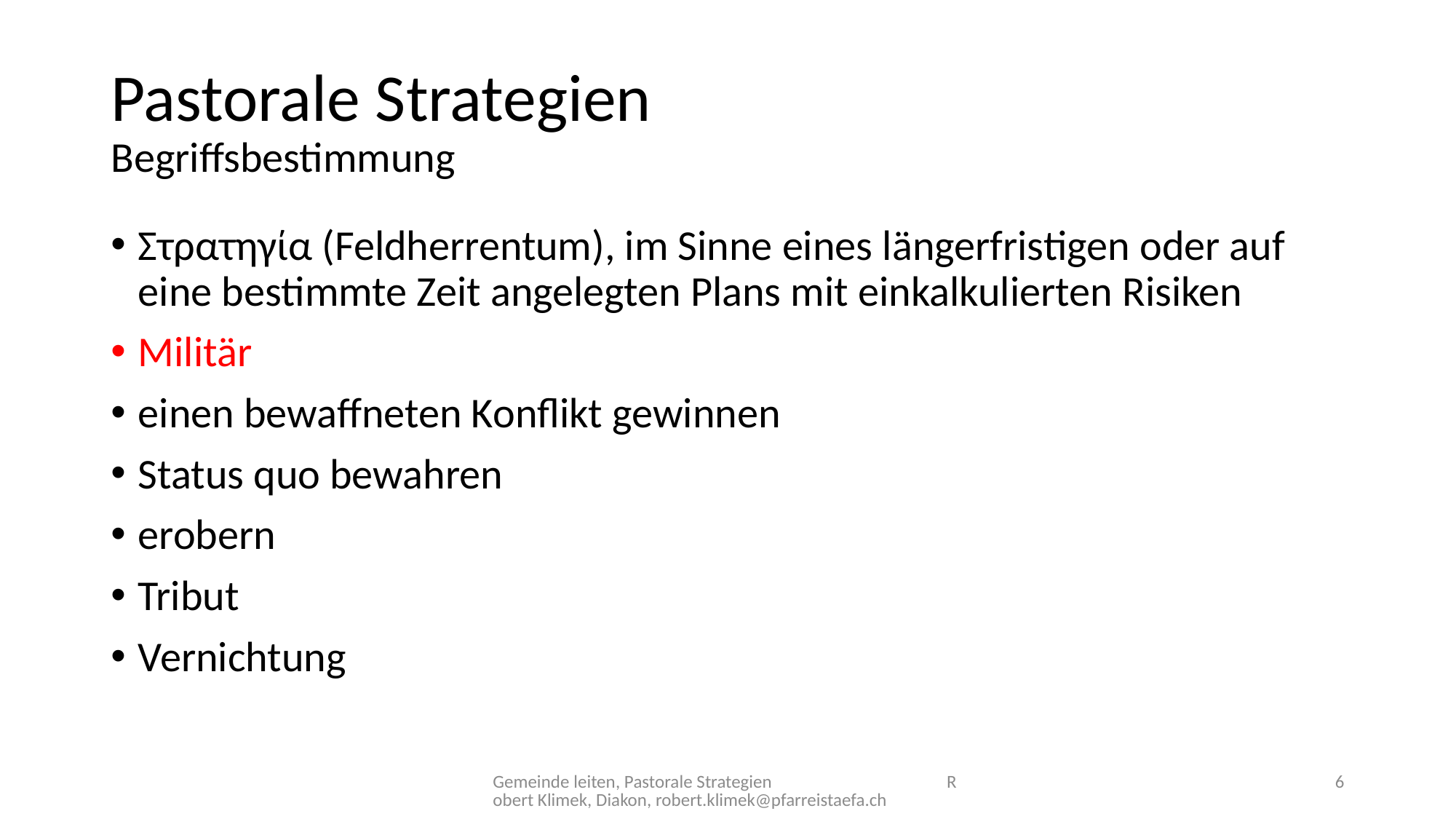

# Pastorale Strategien Begriffsbestimmung
Στρατηγία (Feldherrentum), im Sinne eines längerfristigen oder auf eine bestimmte Zeit angelegten Plans mit einkalkulierten Risiken
Militär
einen bewaffneten Konflikt gewinnen
Status quo bewahren
erobern
Tribut
Vernichtung

Gemeinde leiten, Pastorale Strategien                                          Robert Klimek, Diakon, robert.klimek@pfarreistaefa.ch
6